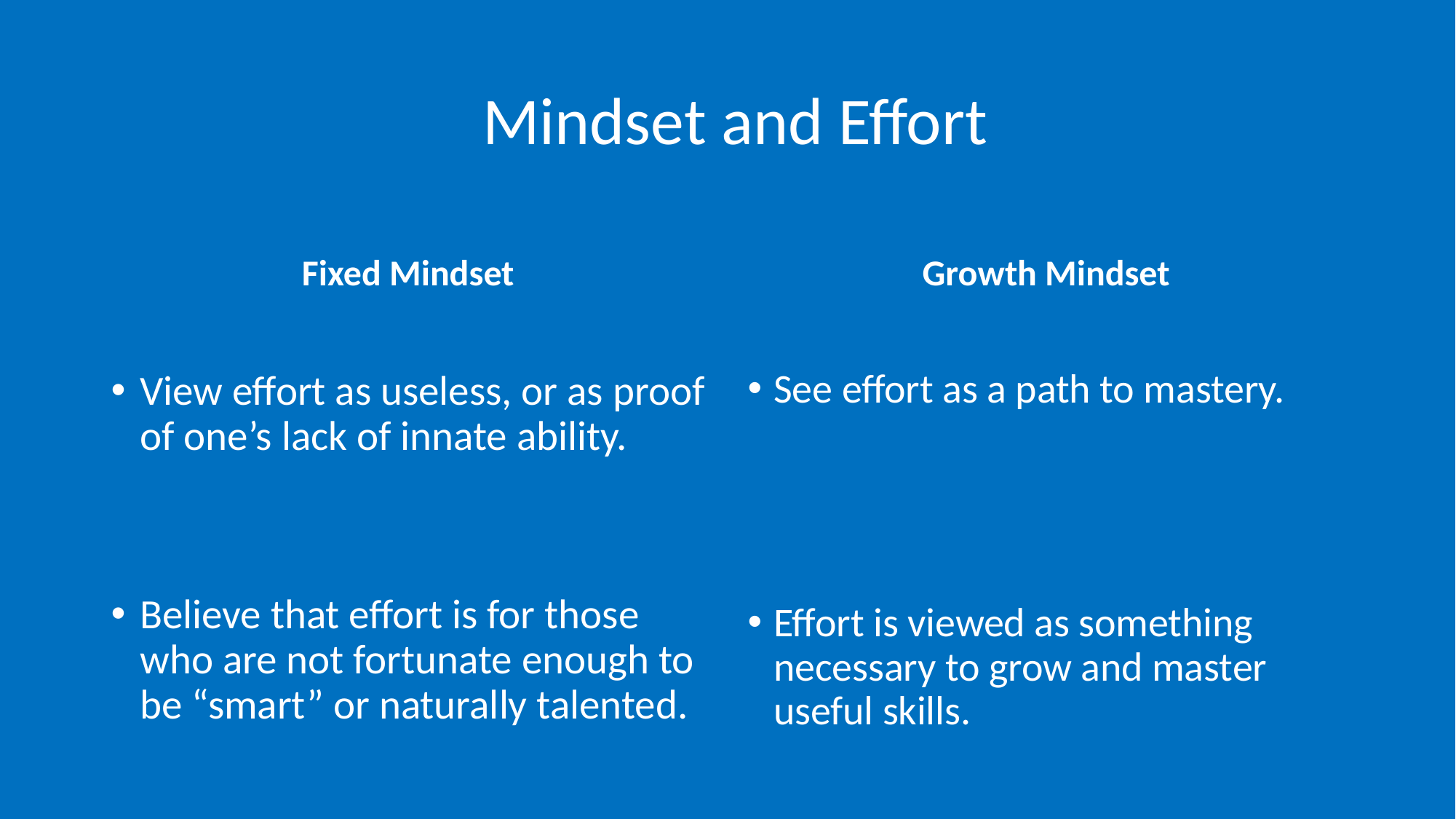

# Mindset and Effort
Fixed Mindset
Growth Mindset

View effort as useless, or as proof of one’s lack of innate ability.

Believe that effort is for those who are not fortunate enough to be “smart” or naturally talented.

See effort as a path to mastery.

Effort is viewed as something necessary to grow and master useful skills.